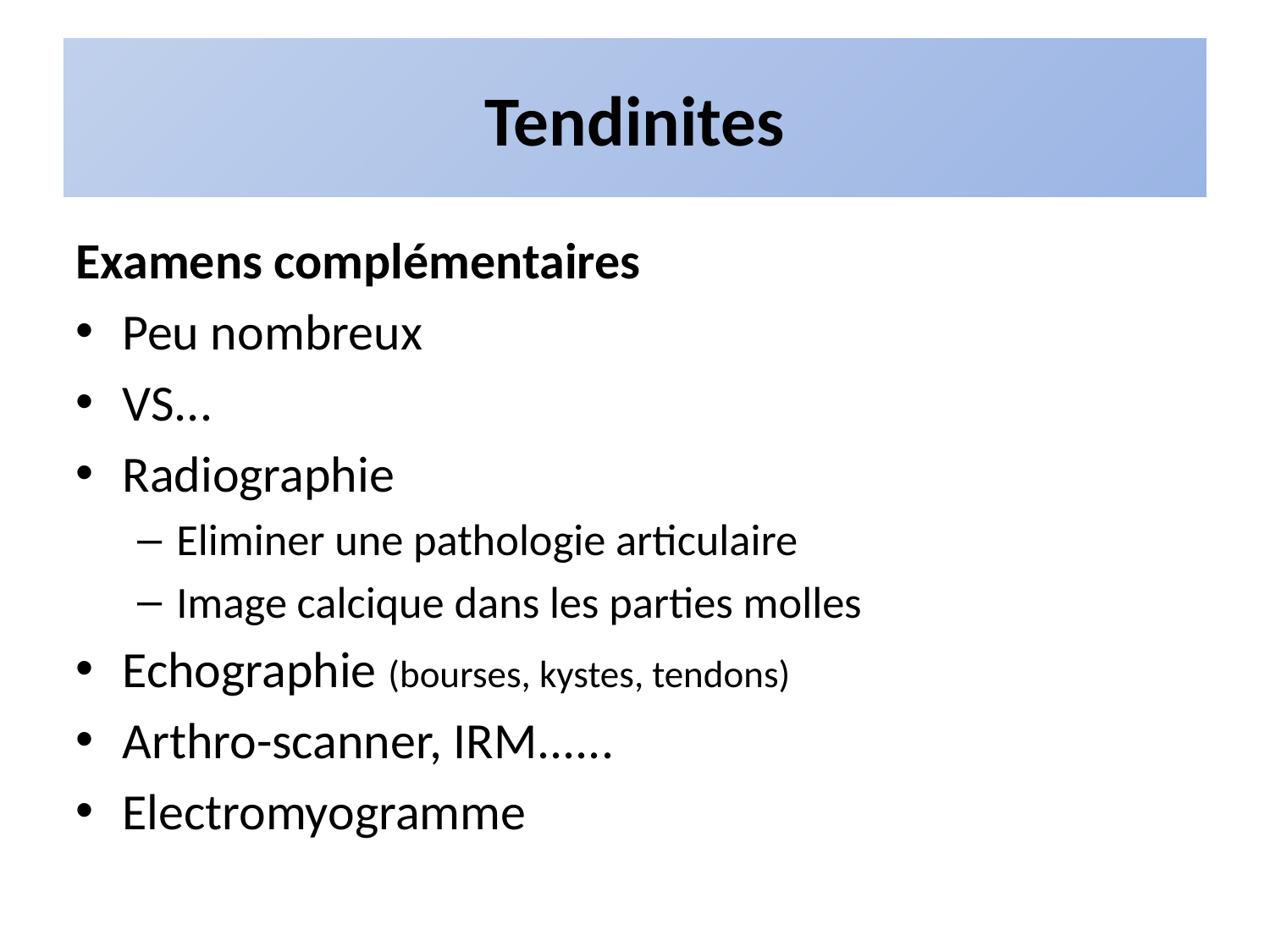

# Tendinites
Examens complémentaires
Peu nombreux
VS...
Radiographie
Eliminer une pathologie articulaire
Image calcique dans les parties molles
Echographie (bourses, kystes, tendons)
Arthro-scanner, IRM......
Electromyogramme